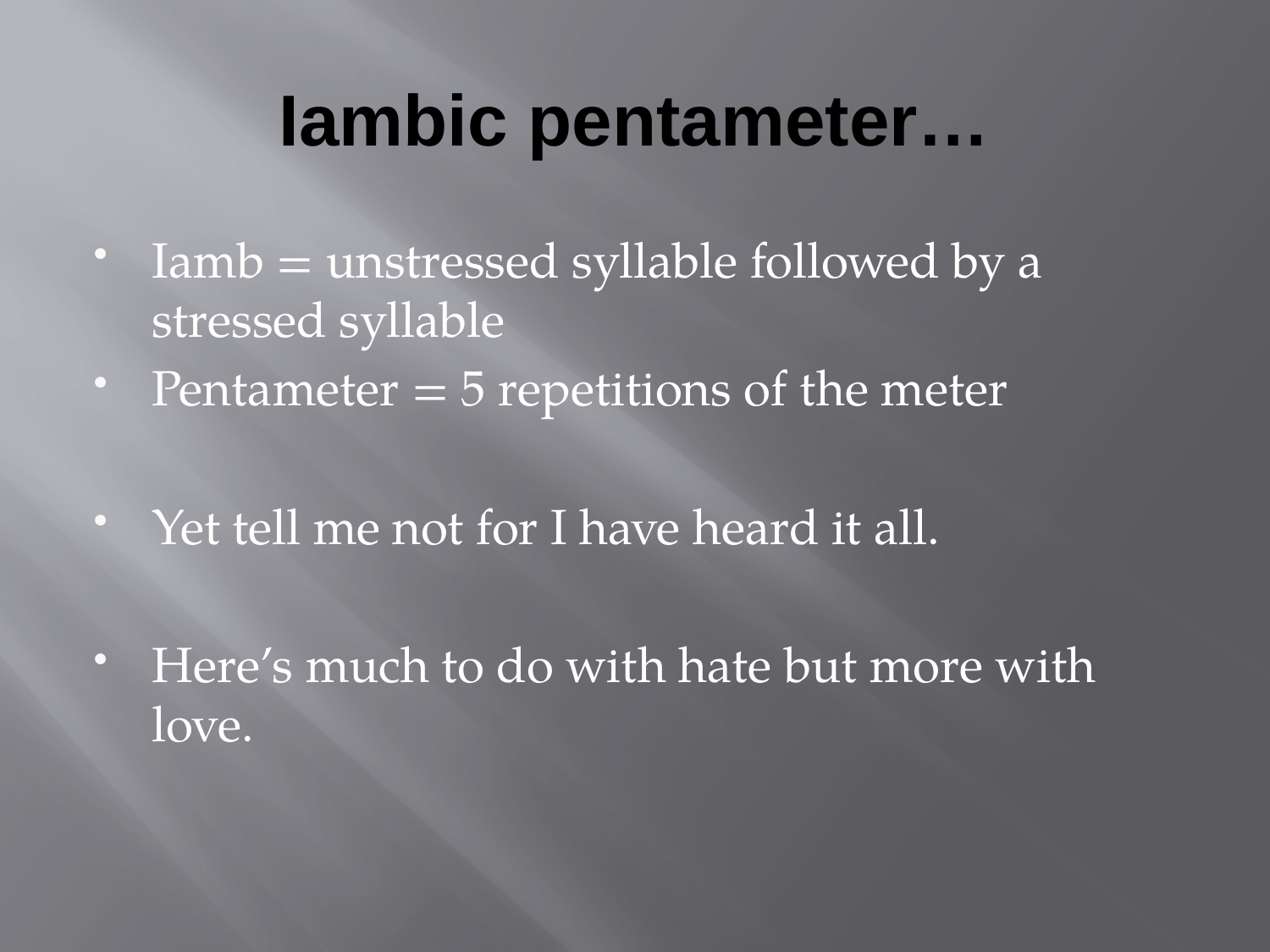

# Iambic pentameter…
Iamb = unstressed syllable followed by a stressed syllable
Pentameter = 5 repetitions of the meter

Yet tell me not for I have heard it all.

Here’s much to do with hate but more with love.